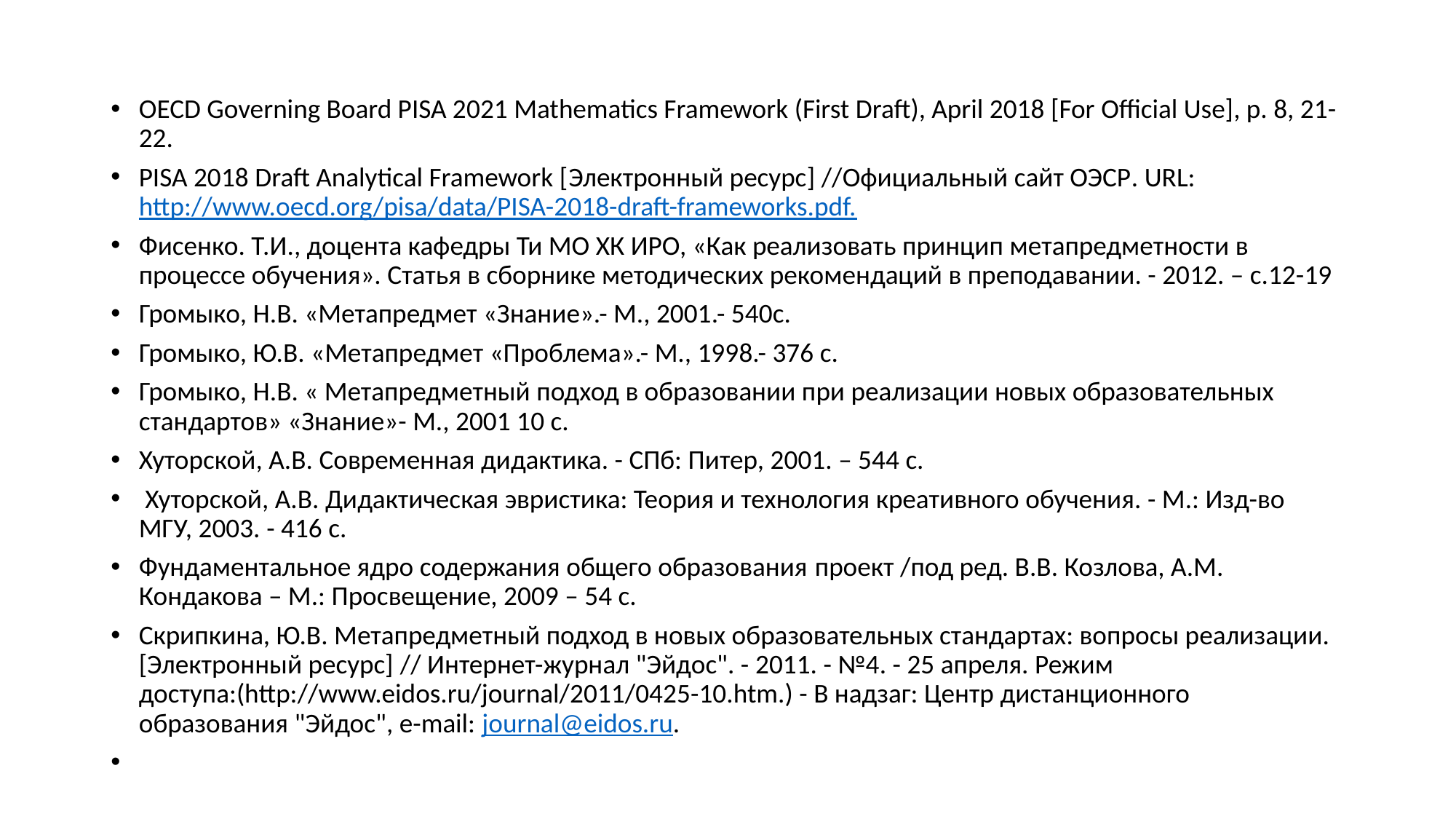

#
OECD Governing Board PISA 2021 Mathematics Framework (First Draft), April 2018 [For Official Use], p. 8, 21-22.
PISA 2018 Draft Analytical Framework [Электронный ресурс] //Официальный сайт ОЭСР. URL: http://www.oecd.org/pisa/data/PISA-2018-draft-frameworks.pdf.
Фисенко. Т.И., доцента кафедры Ти МО ХК ИРО, «Как реализовать принцип метапредметности в процессе обучения». Статья в сборнике методических рекомендаций в преподавании. - 2012. – с.12-19
Громыко, Н.В. «Метапредмет «Знание».- М., 2001.- 540с.
Громыко, Ю.В. «Метапредмет «Проблема».- М., 1998.- 376 с.
Громыко, Н.В. « Метапредметный подход в образовании при реализации новых образовательных стандартов» «Знание»- М., 2001 10 с.
Хуторской, А.В. Современная дидактика. - СПб: Питер, 2001. – 544 с.
 Хуторской, А.В. Дидактическая эвристика: Теория и технология креативного обучения. - М.: Изд-во МГУ, 2003. - 416 с.
Фундаментальное ядро содержания общего образования проект /под ред. В.В. Козлова, А.М. Кондакова – М.: Просвещение, 2009 – 54 с.
Скрипкина, Ю.В. Метапредметный подход в новых образовательных стандартах: вопросы реализации.[Электронный ресурс] // Интернет-журнал "Эйдос". - 2011. - №4. - 25 апреля. Режим доступа:(http://www.eidos.ru/journal/2011/0425-10.htm.) - В надзаг: Центр дистанционного образования "Эйдос", e-mail: journal@eidos.ru.